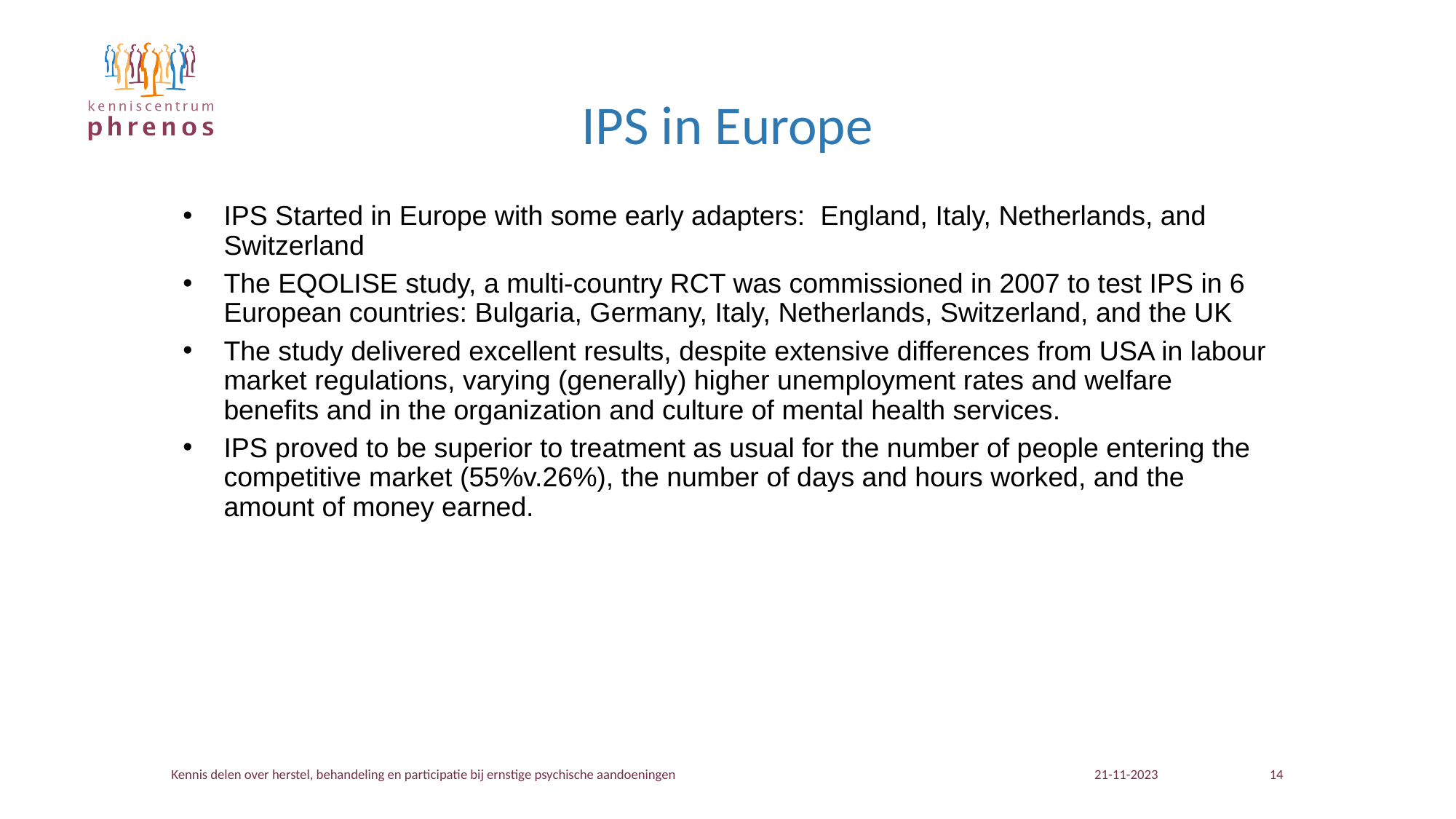

# IPS in Europe
IPS Started in Europe with some early adapters:  England, Italy, Netherlands, and Switzerland
The EQOLISE study, a multi-country RCT was commissioned in 2007 to test IPS in 6 European countries: Bulgaria, Germany, Italy, Netherlands, Switzerland, and the UK
The study delivered excellent results, despite extensive differences from USA in labour market regulations, varying (generally) higher unemployment rates and welfare benefits and in the organization and culture of mental health services.
IPS proved to be superior to treatment as usual for the number of people entering the competitive market (55%v.26%), the number of days and hours worked, and the amount of money earned.

Kennis delen over herstel, behandeling en participatie bij ernstige psychische aandoeningen
21-11-2023
14